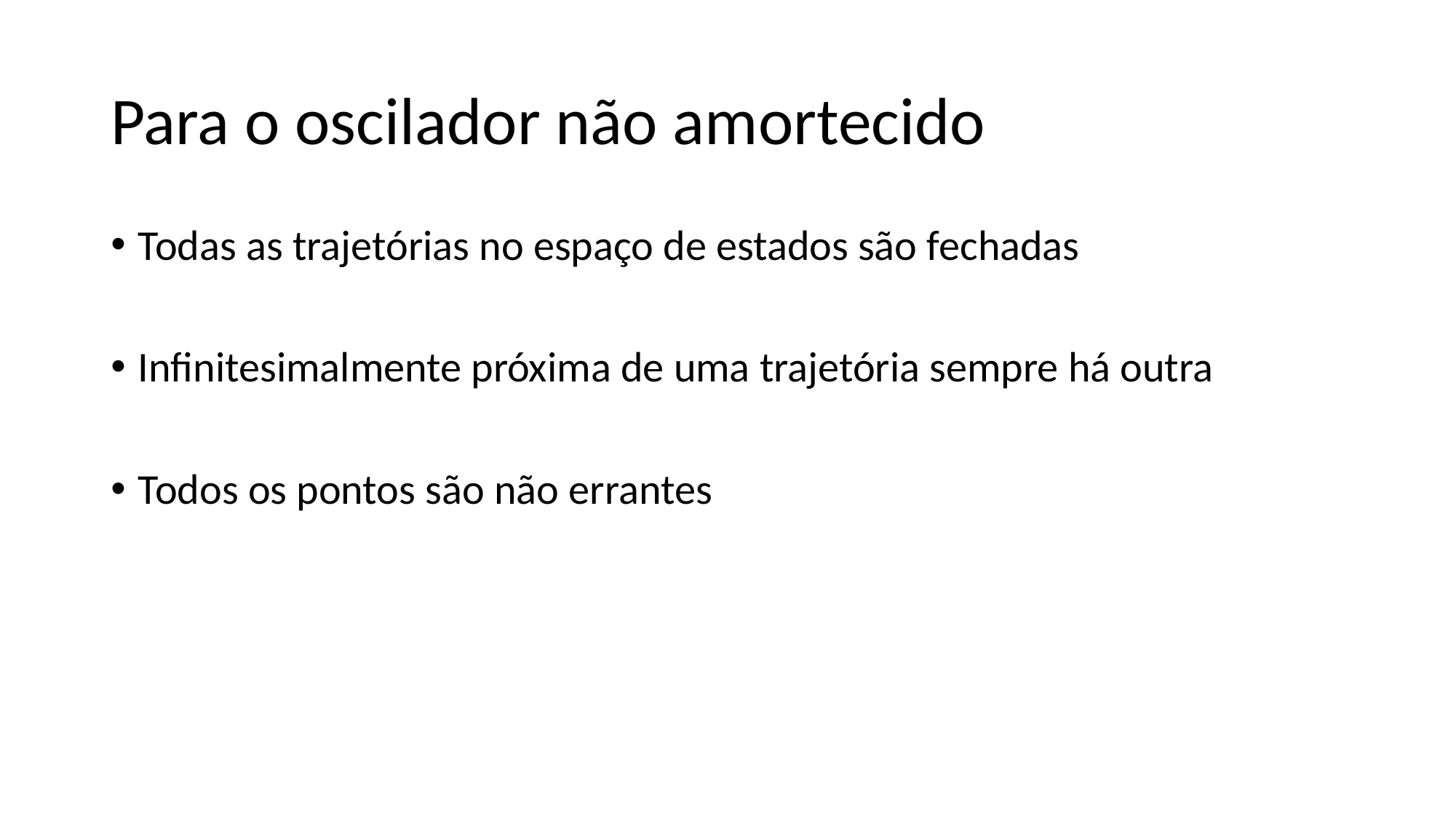

# Para o oscilador não amortecido
Todas as trajetórias no espaço de estados são fechadas

Infinitesimalmente próxima de uma trajetória sempre há outra

Todos os pontos são não errantes